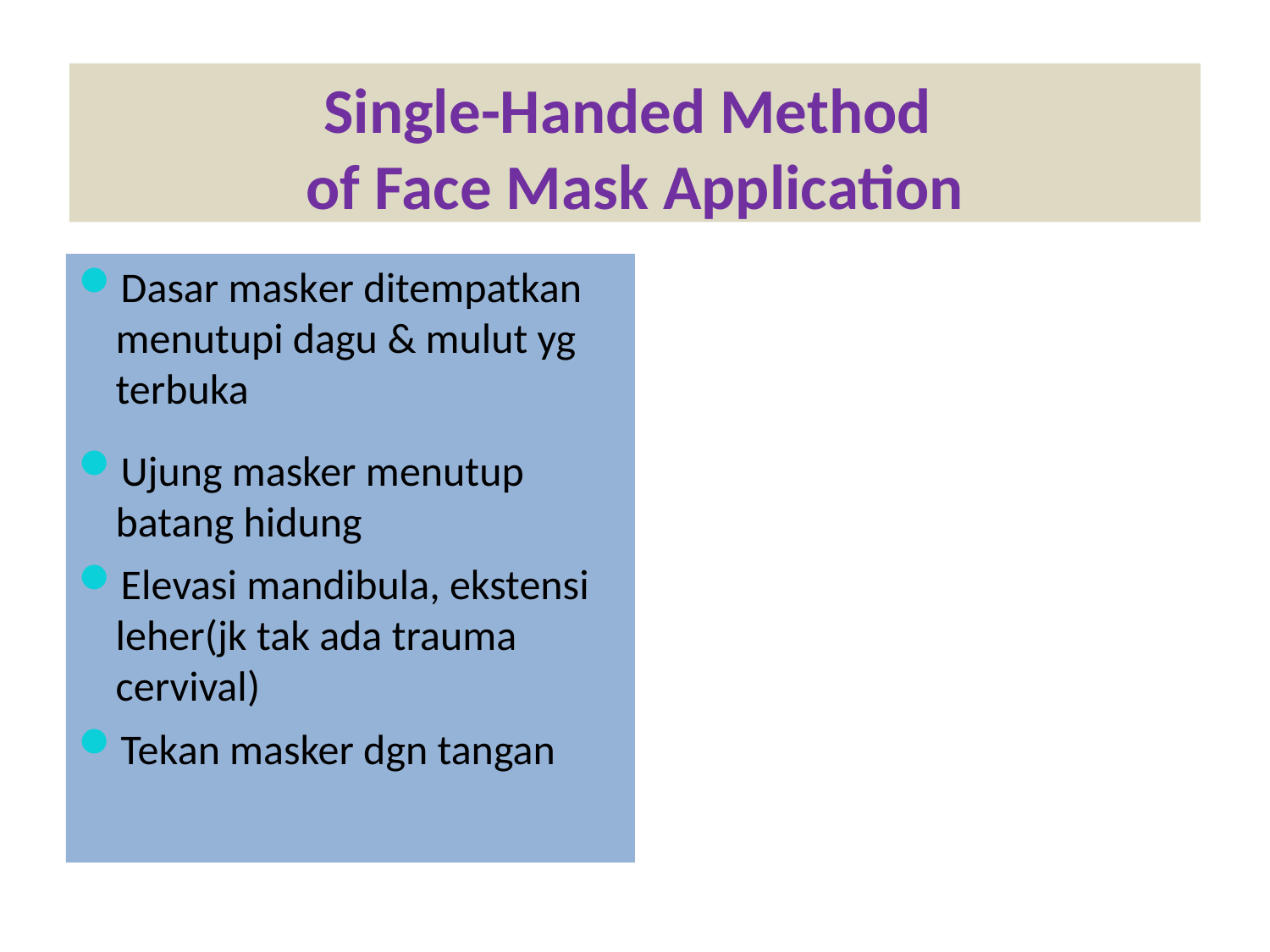

Single-Handed Method
of Face Mask Application
Dasar masker ditempatkan menutupi dagu & mulut yg terbuka
Ujung masker menutup batang hidung
Elevasi mandibula, ekstensi leher(jk tak ada trauma cervival)
Tekan masker dgn tangan